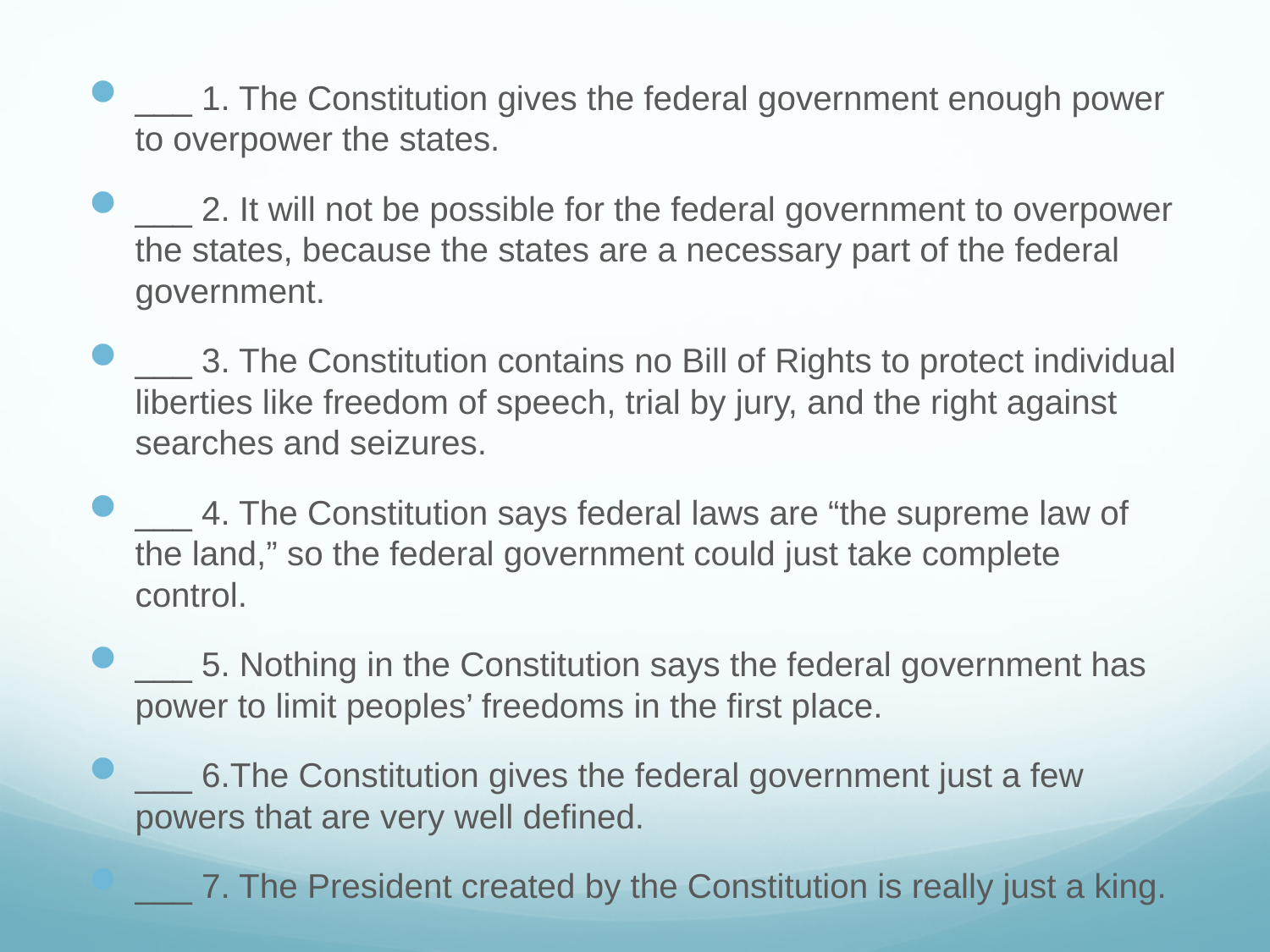

___ 1. The Constitution gives the federal government enough power to overpower the states.
___ 2. It will not be possible for the federal government to overpower the states, because the states are a necessary part of the federal government.
___ 3. The Constitution contains no Bill of Rights to protect individual liberties like freedom of speech, trial by jury, and the right against searches and seizures.
___ 4. The Constitution says federal laws are “the supreme law of the land,” so the federal government could just take complete control.
___ 5. Nothing in the Constitution says the federal government has power to limit peoples’ freedoms in the first place.
___ 6.The Constitution gives the federal government just a few powers that are very well defined.
___ 7. The President created by the Constitution is really just a king.